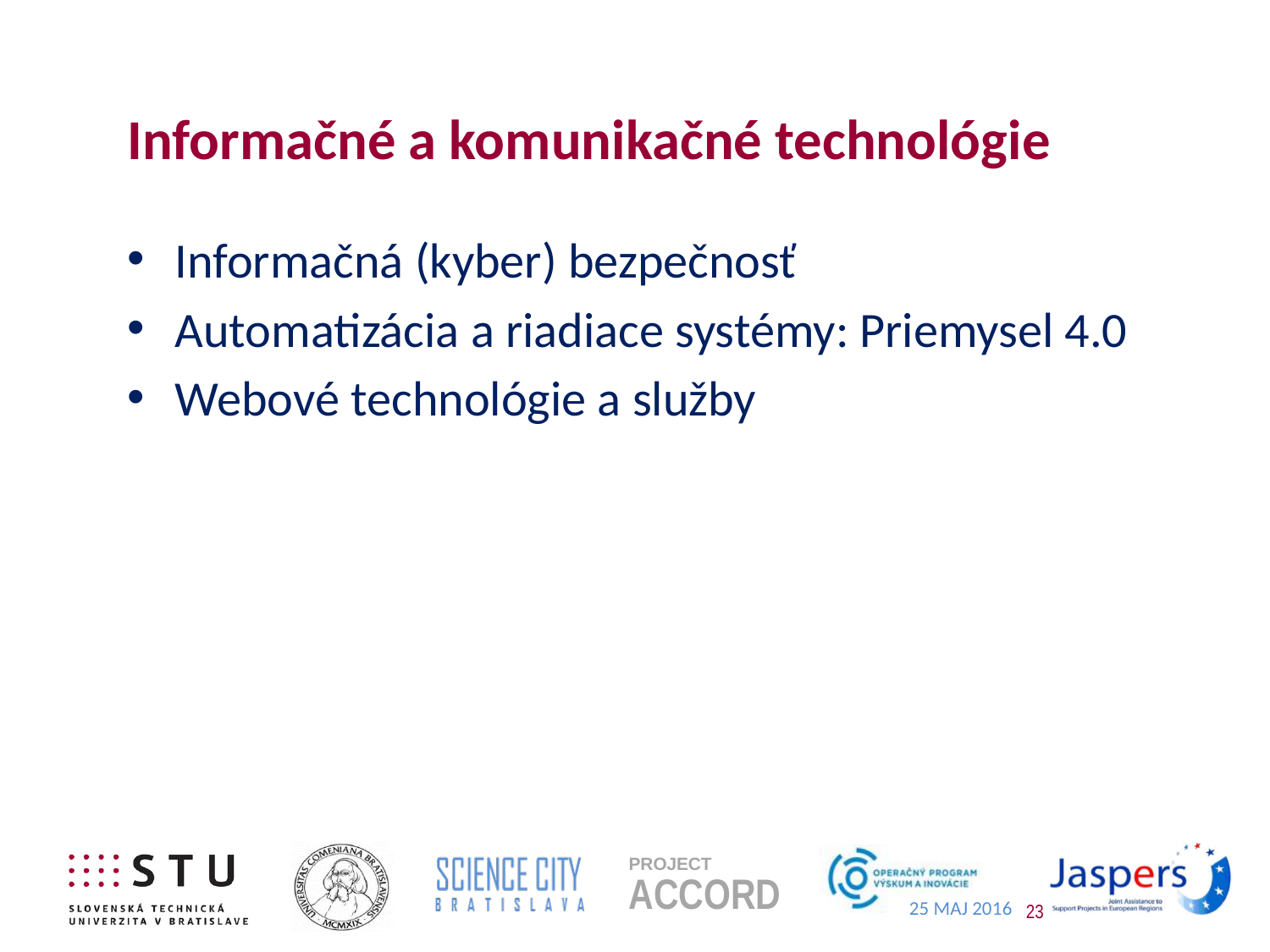

# Informačné a komunikačné technológie
Informačná (kyber) bezpečnosť
Automatizácia a riadiace systémy: Priemysel 4.0
Webové technológie a služby
23